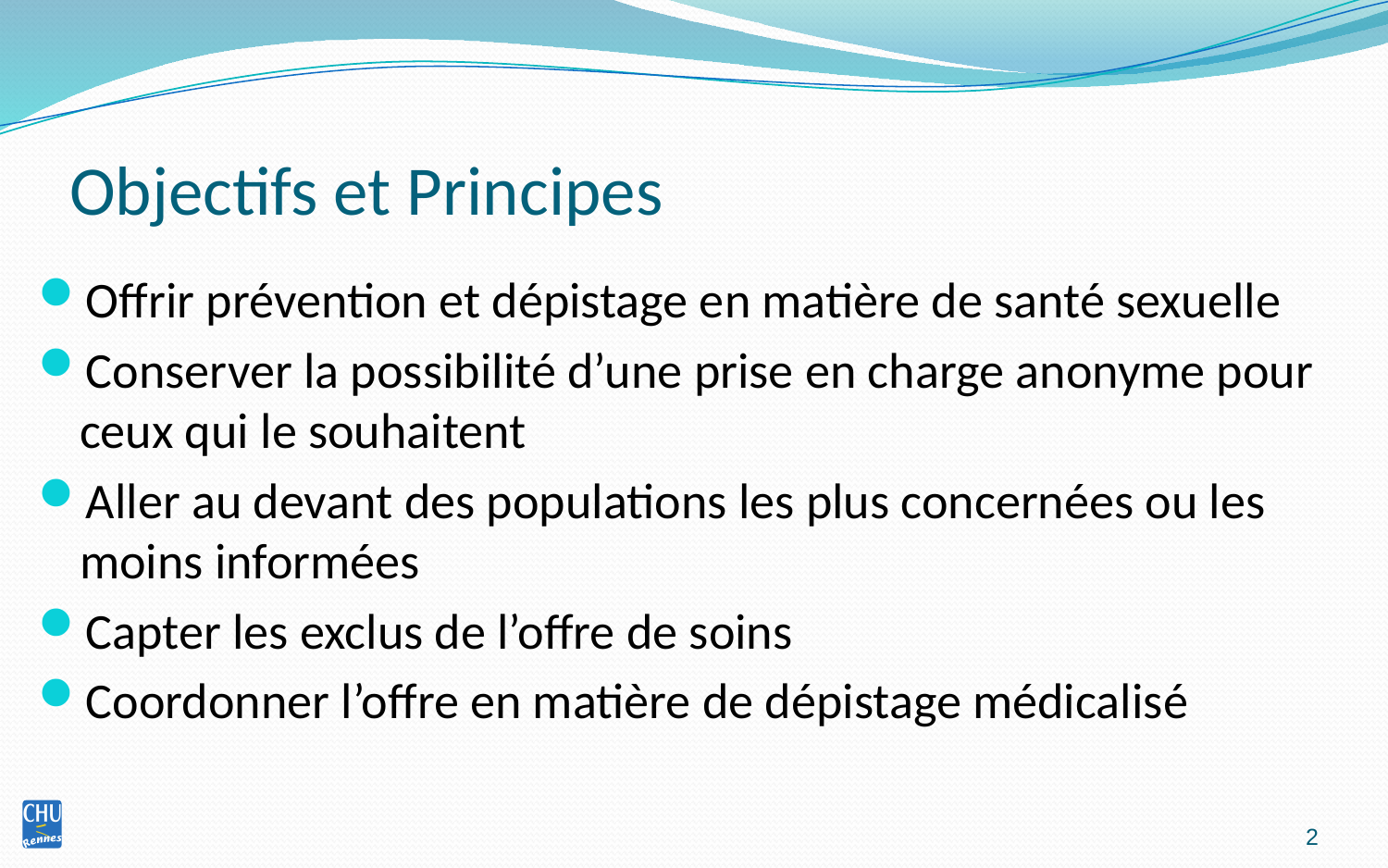

# Objectifs et Principes
Offrir prévention et dépistage en matière de santé sexuelle
Conserver la possibilité d’une prise en charge anonyme pour ceux qui le souhaitent
Aller au devant des populations les plus concernées ou les moins informées
Capter les exclus de l’offre de soins
Coordonner l’offre en matière de dépistage médicalisé
2